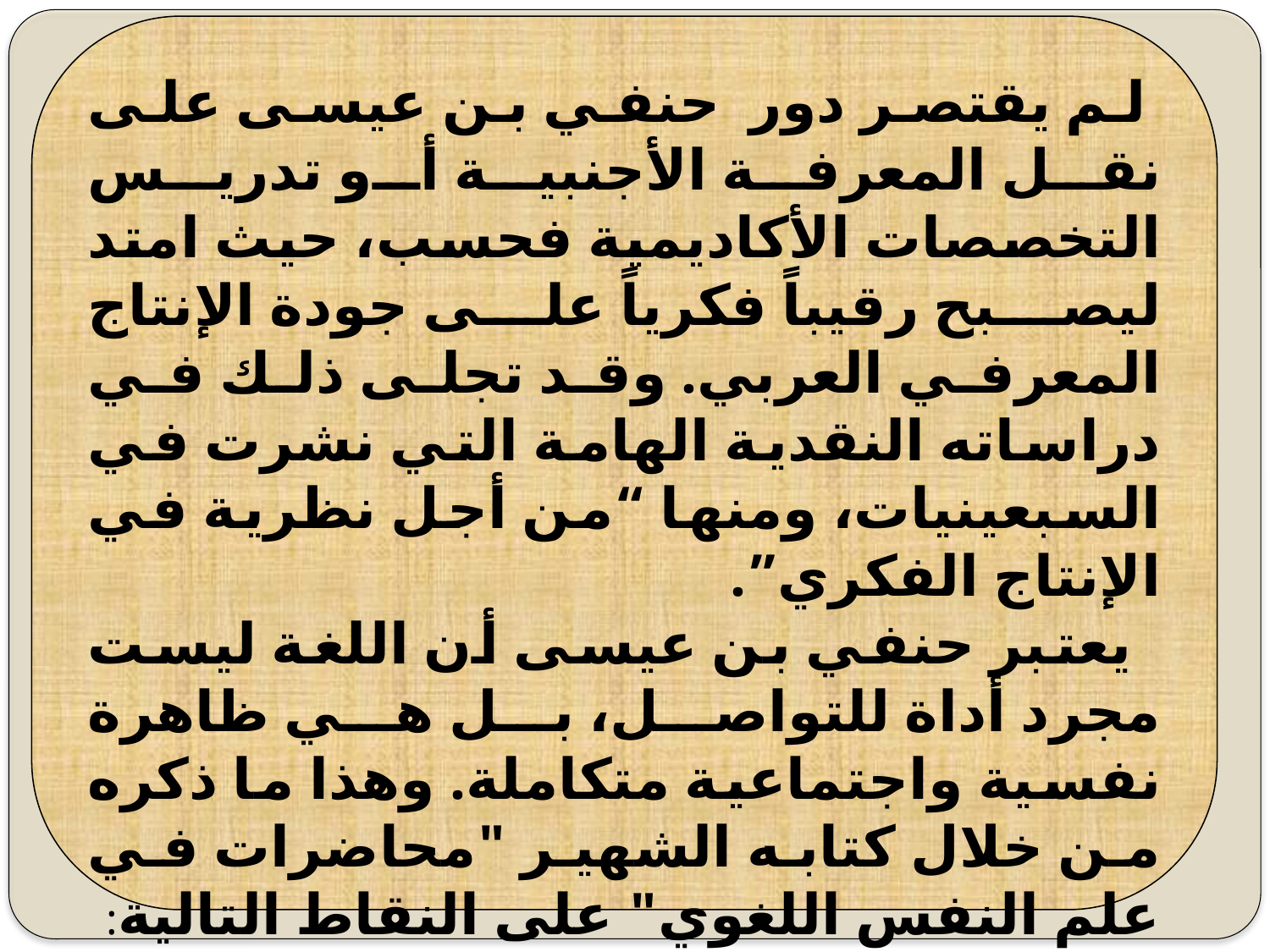

لم يقتصر دور  حنفي بن عيسى على نقل المعرفة الأجنبية أو تدريس التخصصات الأكاديمية فحسب، حيث امتد ليصبح رقيباً فكرياً على جودة الإنتاج المعرفي العربي. وقد تجلى ذلك في دراساته النقدية الهامة التي نشرت في السبعينيات، ومنها “من أجل نظرية في الإنتاج الفكري”.
  يعتبر حنفي بن عيسى أن اللغة ليست مجرد أداة للتواصل، بل هي ظاهرة نفسية واجتماعية متكاملة. وهذا ما ذكره من خلال كتابه الشهير "محاضرات في علم النفس اللغوي" على النقاط التالية: